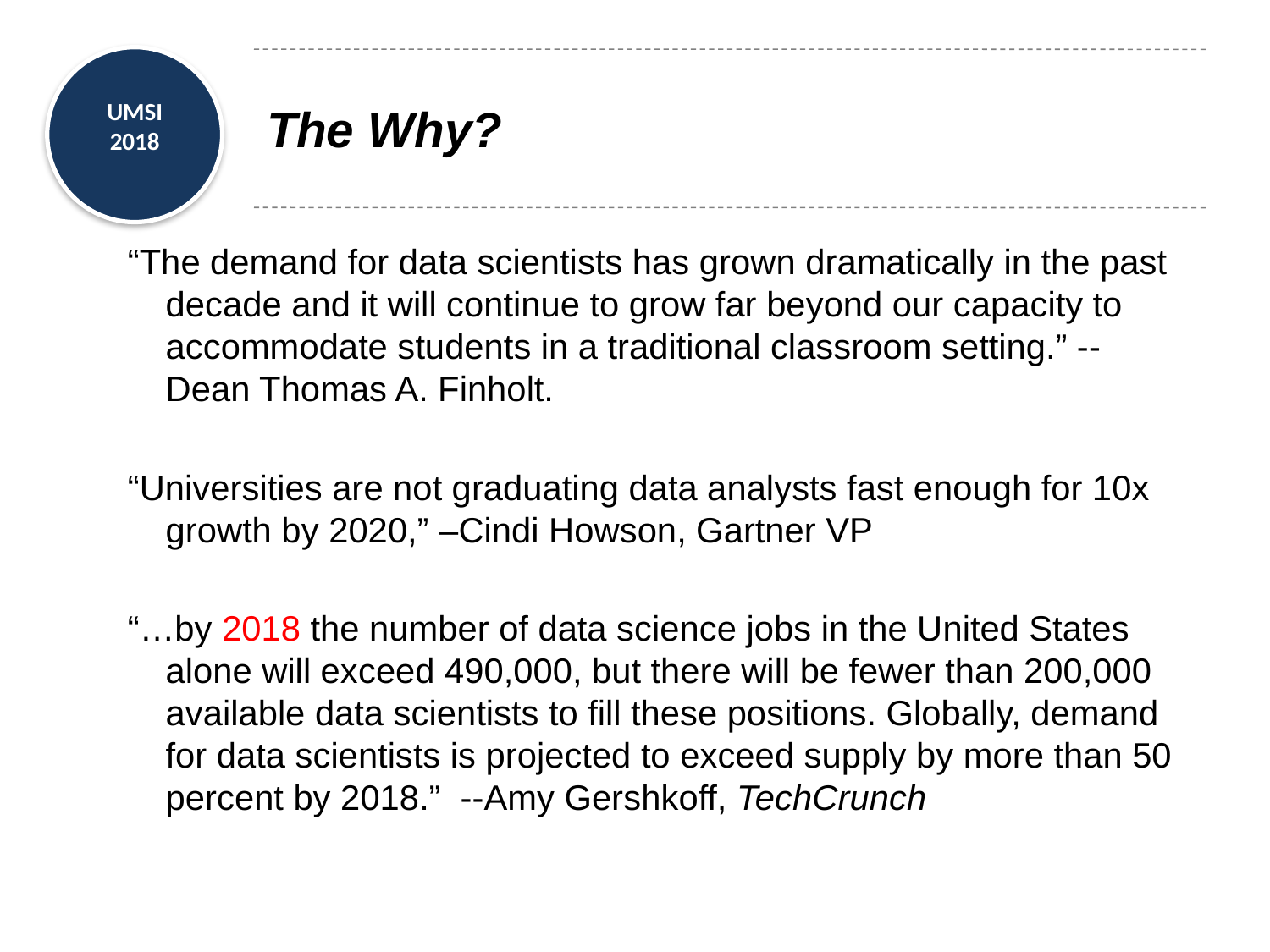

# The Why?
“The demand for data scientists has grown dramatically in the past decade and it will continue to grow far beyond our capacity to accommodate students in a traditional classroom setting.” -- Dean Thomas A. Finholt.

“Universities are not graduating data analysts fast enough for 10x growth by 2020,” –Cindi Howson, Gartner VP

“…by 2018 the number of data science jobs in the United States alone will exceed 490,000, but there will be fewer than 200,000 available data scientists to fill these positions. Globally, demand for data scientists is projected to exceed supply by more than 50 percent by 2018.”  --Amy Gershkoff, TechCrunch